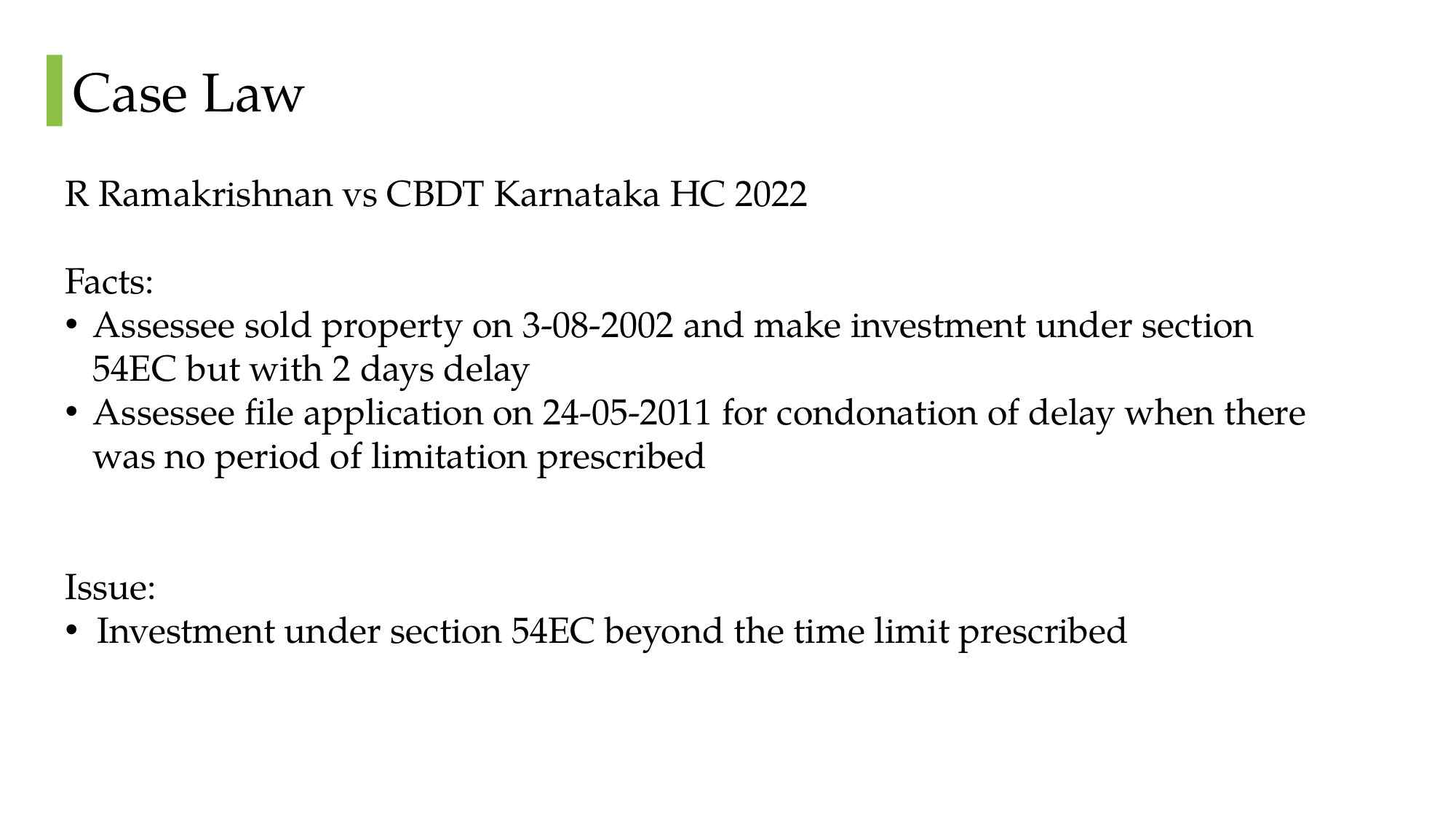

# Case Law

R Ramakrishnan vs CBDT Karnataka HC 2022

Facts:
Assessee sold property on 3-08-2002 and make investment under section 54EC but with 2 days delay
Assessee file application on 24-05-2011 for condonation of delay when there was no period of limitation prescribed

Issue:
Investment under section 54EC beyond the time limit prescribed